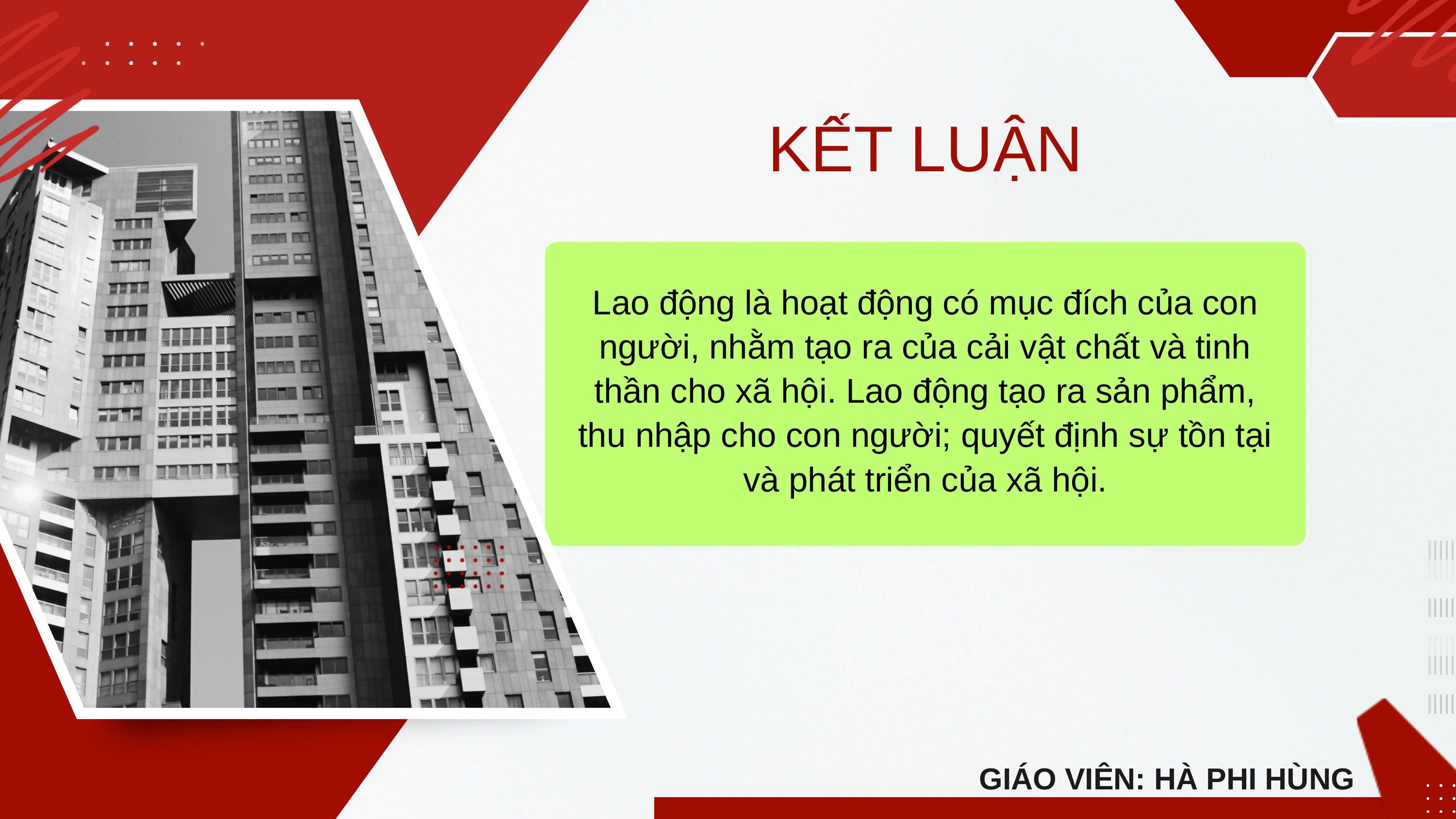

KẾT LUẬN

Lao động là hoạt động có mục đích của con người, nhằm tạo ra của cải vật chất và tinh thần cho xã hội. Lao động tạo ra sản phẩm, thu nhập cho con người; quyết định sự tồn tại và phát triển của xã hội.

GIÁO VIÊN: HÀ PHI HÙNG